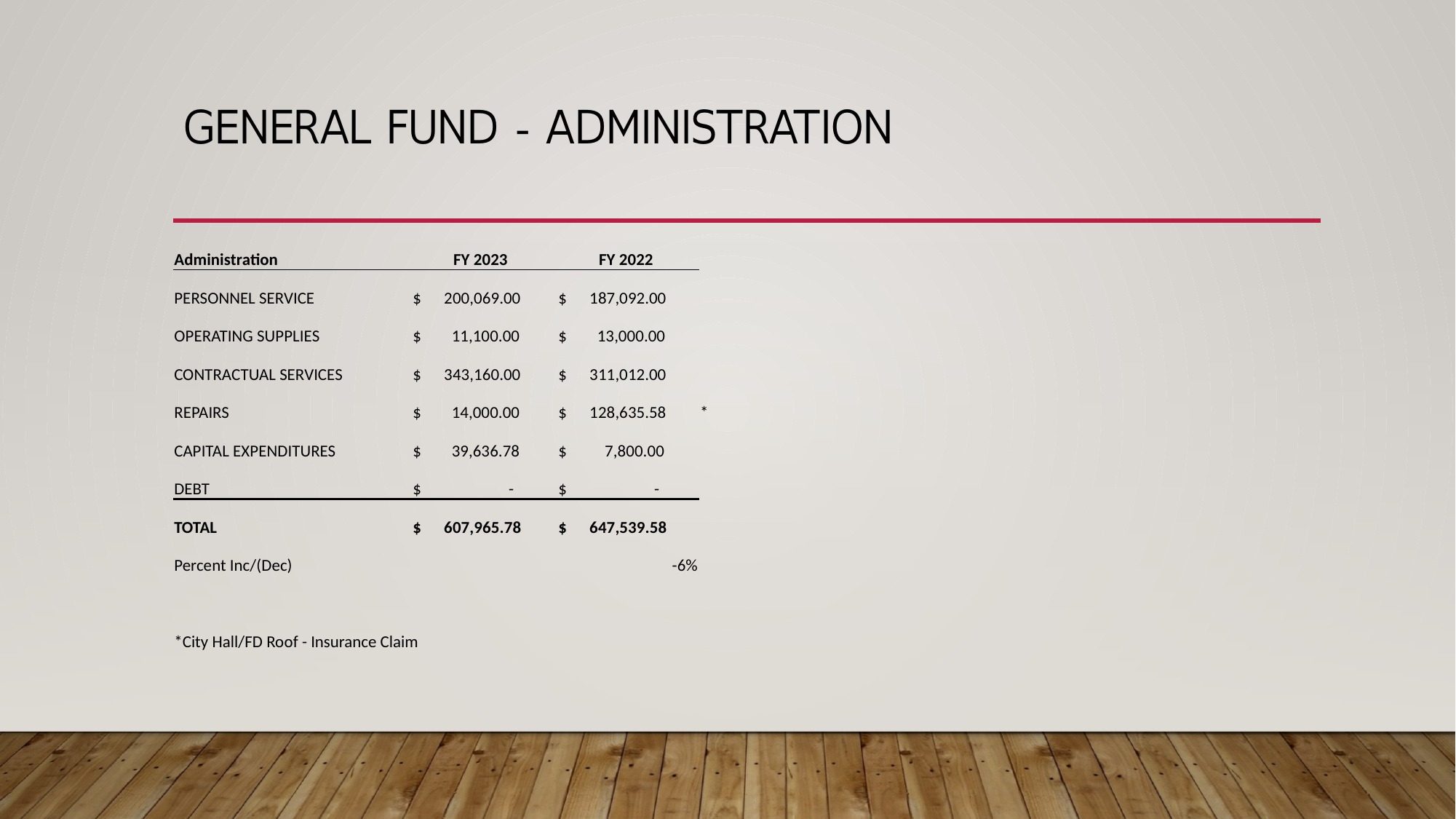

# General fund - administration

| Administration | FY 2023 | FY 2022 |  |
| --- | --- | --- | --- |
| PERSONNEL SERVICE | $ 200,069.00 | $ 187,092.00 |  |
| OPERATING SUPPLIES | $ 11,100.00 | $ 13,000.00 |  |
| CONTRACTUAL SERVICES | $ 343,160.00 | $ 311,012.00 |  |
| REPAIRS | $ 14,000.00 | $ 128,635.58 | \* |
| CAPITAL EXPENDITURES | $ 39,636.78 | $ 7,800.00 |  |
| DEBT | $ - | $ - |  |
| TOTAL | $ 607,965.78 | $ 647,539.58 |  |
| Percent Inc/(Dec) |  | -6% |  |
|  |  |  |  |
| \*City Hall/FD Roof - Insurance Claim |  |  |  |